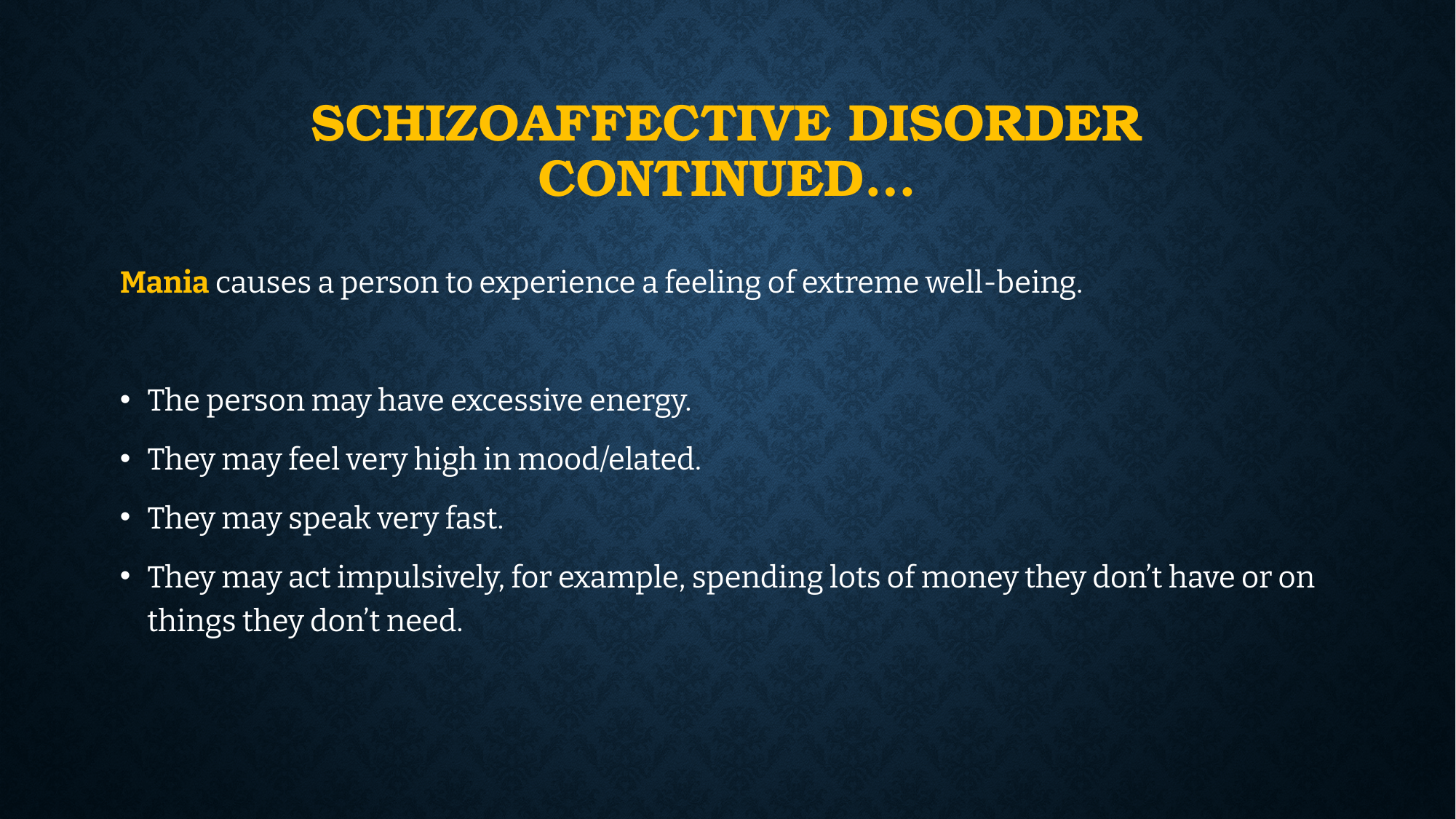

# Schizoaffective disorder continued…
Mania causes a person to experience a feeling of extreme well-being.

The person may have excessive energy.
They may feel very high in mood/elated.
They may speak very fast.
They may act impulsively, for example, spending lots of money they don’t have or on things they don’t need.